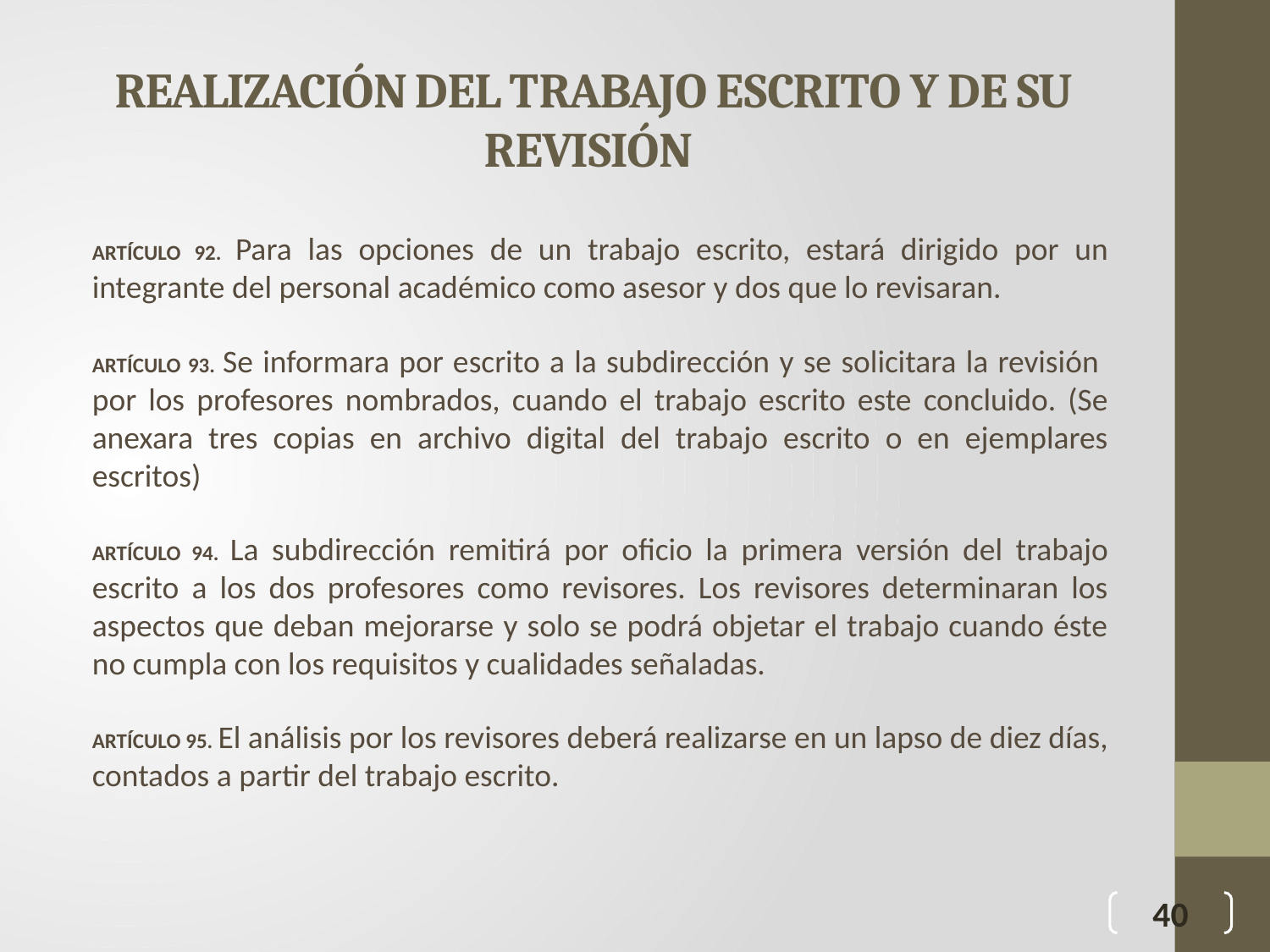

# REALIZACIÓN DEL TRABAJO ESCRITO Y DE SU REVISIÓN
ARTÍCULO 92. Para las opciones de un trabajo escrito, estará dirigido por un integrante del personal académico como asesor y dos que lo revisaran.

ARTÍCULO 93. Se informara por escrito a la subdirección y se solicitara la revisión  por los profesores nombrados, cuando el trabajo escrito este concluido. (Se anexara tres copias en archivo digital del trabajo escrito o en ejemplares escritos)

ARTÍCULO 94. La subdirección remitirá por oficio la primera versión del trabajo escrito a los dos profesores como revisores. Los revisores determinaran los aspectos que deban mejorarse y solo se podrá objetar el trabajo cuando éste no cumpla con los requisitos y cualidades señaladas.

ARTÍCULO 95. El análisis por los revisores deberá realizarse en un lapso de diez días, contados a partir del trabajo escrito.
40